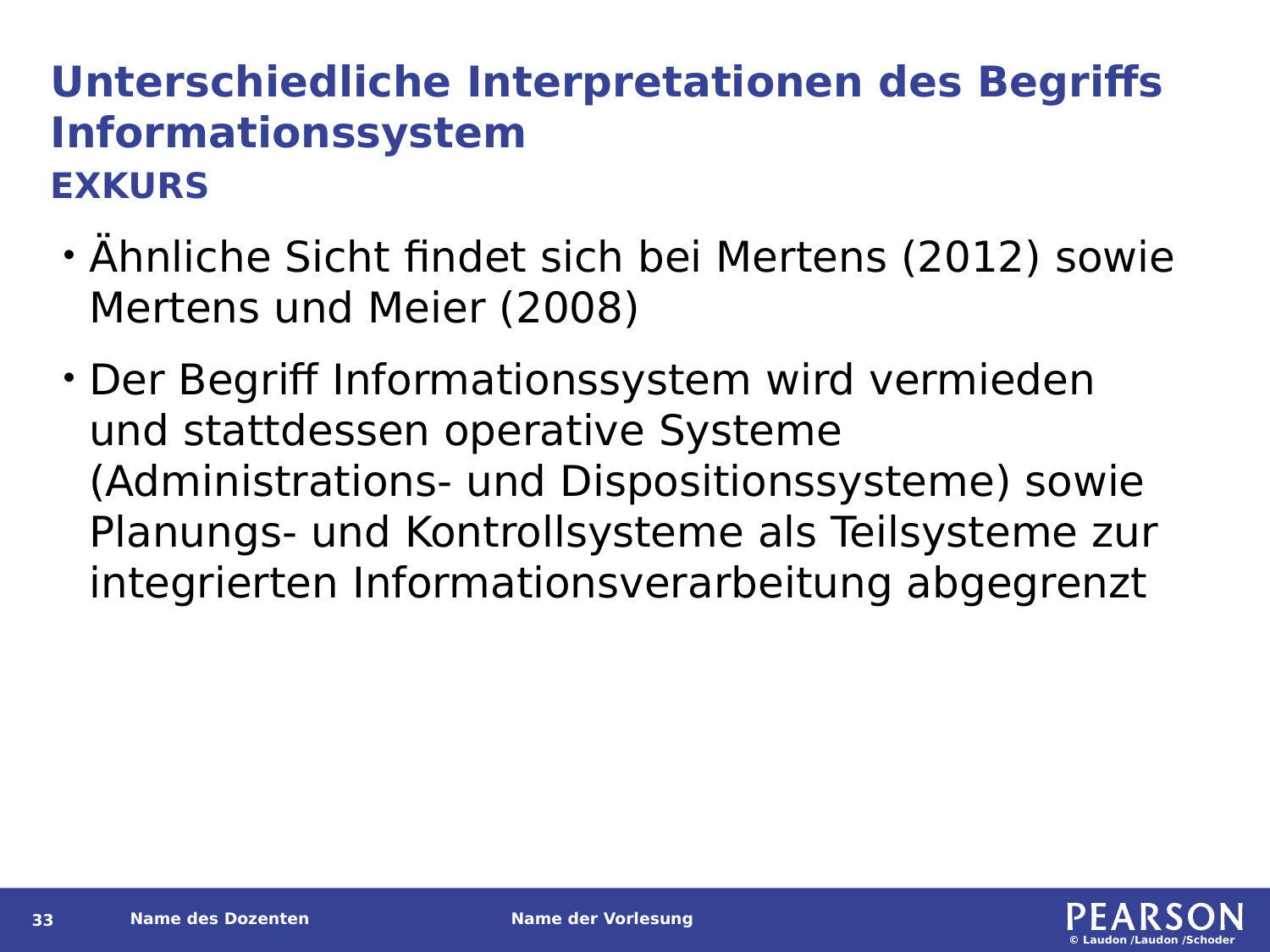

# Unterschiedliche Interpretationen des Begriffs Informationssystem
EXKURS
Ähnliche Sicht findet sich bei Mertens (2012) sowie Mertens und Meier (2008)
Der Begriff Informationssystem wird vermieden und stattdessen operative Systeme (Administrations- und Dispositionssysteme) sowie Planungs- und Kontrollsysteme als Teilsysteme zur integrierten Informationsverarbeitung abgegrenzt
33